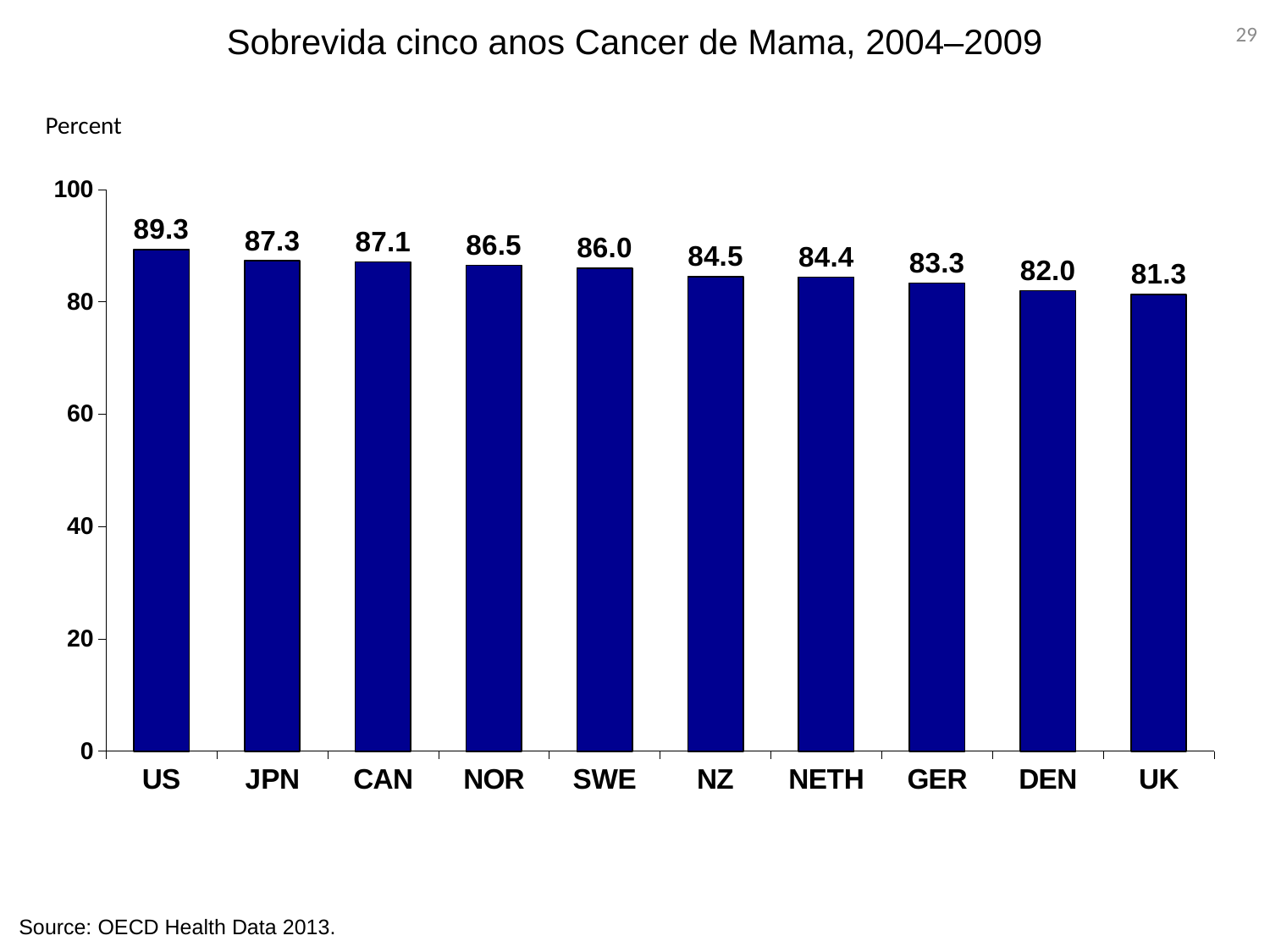

29
# Sobrevida cinco anos Cancer de Mama, 2004–2009

### Chart

| Category |  |
|---|---|
| US | 89.3 |
| JPN | 87.3 |
| CAN | 87.1 |
| NOR | 86.5 |
| SWE | 86.0 |
| NZ | 84.5 |
| NETH | 84.4 |
| GER | 83.3 |
| DEN | 82.0 |
| UK | 81.3 |
Percent
Source: OECD Health Data 2013.